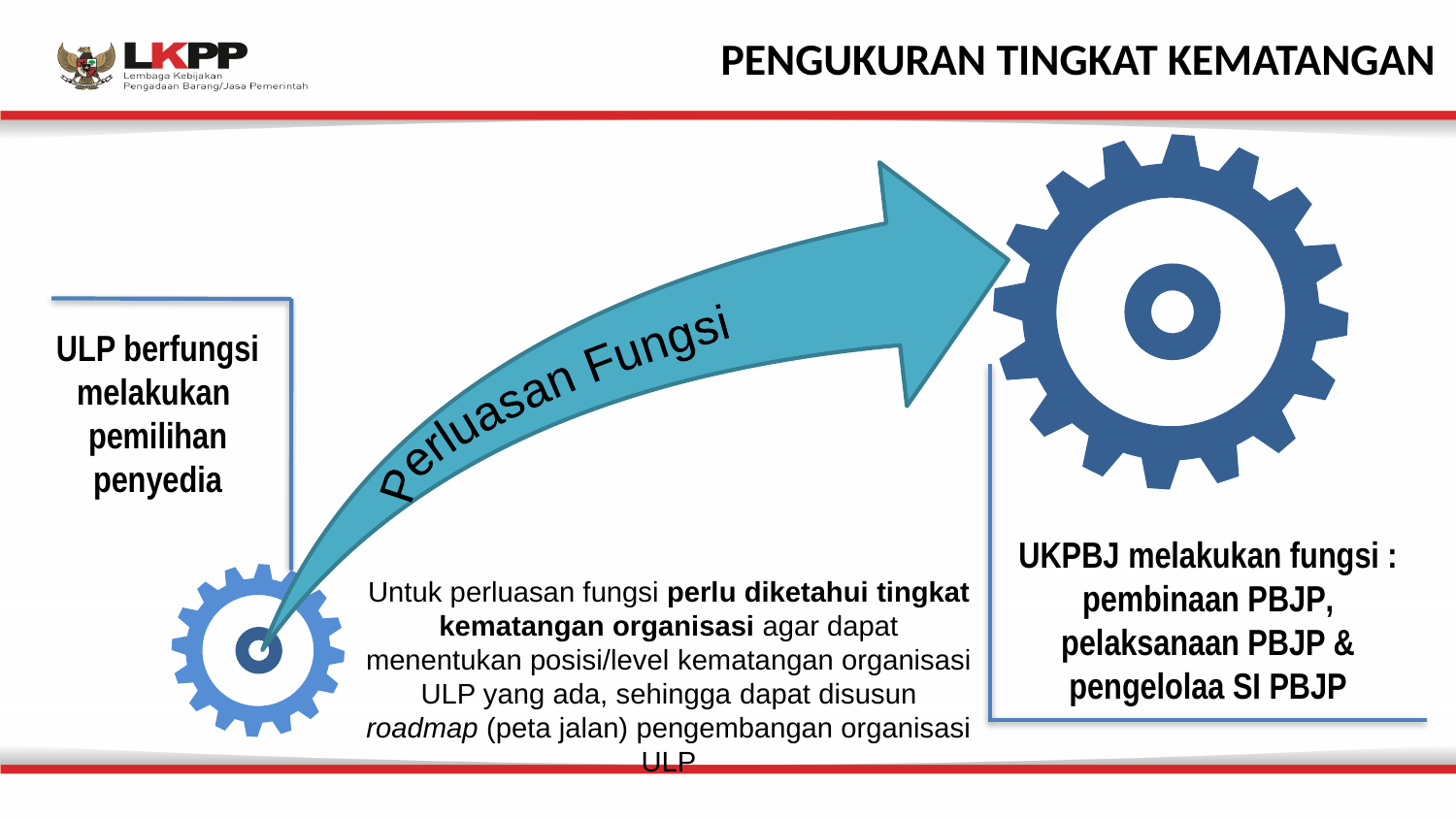

# PENGUKURAN TINGKAT KEMATANGAN

Perluasan Fungsi
ULP berfungsi melakukan
pemilihan
 penyedia
UKPBJ melakukan fungsi : pembinaan PBJP, pelaksanaan PBJP & pengelolaa SI PBJP

Untuk perluasan fungsi perlu diketahui tingkat kematangan organisasi agar dapat menentukan posisi/level kematangan organisasi ULP yang ada, sehingga dapat disusun roadmap (peta jalan) pengembangan organisasi ULP